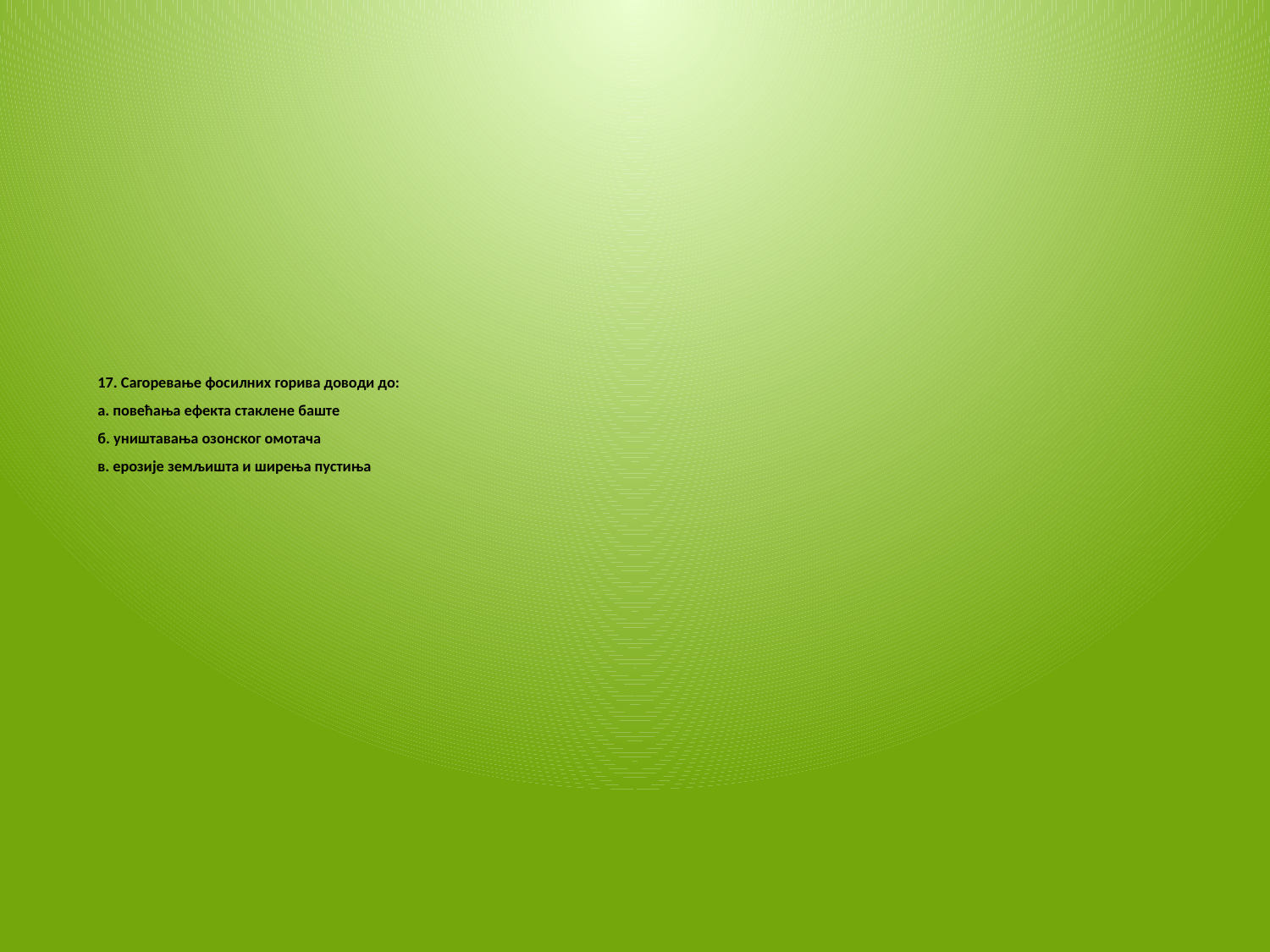

17. Сагоревање фосилних горива доводи до:
а. повећања ефекта стаклене баште
б. уништавања озонског омотача
в. ерозије земљишта и ширења пустиња